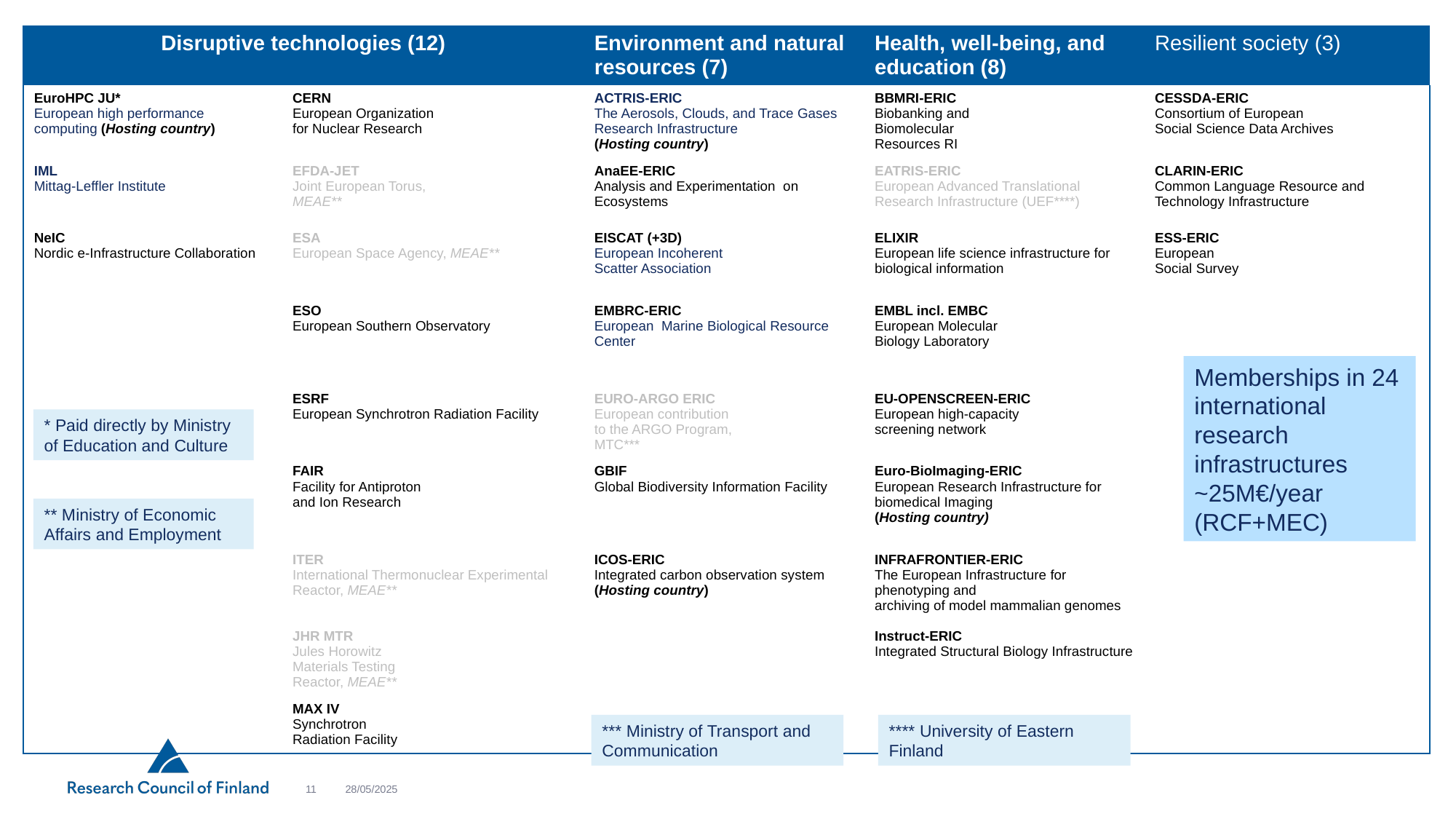

| Disruptive technologies (12) |  | Environment and natural resources (7) | Health, well-being, and education (8) | Resilient society (3) |
| --- | --- | --- | --- | --- |
| EuroHPC JU\* European high performance computing (Hosting country) | CERN European Organization for Nuclear Research | ACTRIS-ERIC The Aerosols, Clouds, and Trace Gases Research Infrastructure (Hosting country) | BBMRI-ERIC Biobanking and Biomolecular Resources RI | CESSDA-ERIC Consortium of European Social Science Data Archives |
| IML Mittag-Leffler Institute | EFDA-JET Joint European Torus, MEAE\*\* | AnaEE-ERIC Analysis and Experimentation on Ecosystems | EATRIS-ERIC European Advanced Translational Research Infrastructure (UEF\*\*\*\*) | CLARIN-ERIC Common Language Resource and Technology Infrastructure |
| NeIC Nordic e-Infrastructure Collaboration | ESA European Space Agency, MEAE\*\* | EISCAT (+3D) European Incoherent Scatter Association | ELIXIR European life science infrastructure for biological information | ESS-ERIC European Social Survey |
|  | ESO European Southern Observatory | EMBRC-ERIC European Marine Biological Resource Center | EMBL incl. EMBC European Molecular Biology Laboratory |  |
|  | ESRF European Synchrotron Radiation Facility | EURO-ARGO ERIC European contribution to the ARGO Program, MTC\*\*\* | EU-OPENSCREEN-ERIC European high-capacity screening network |  |
|  | FAIR Facility for Antiproton and Ion Research | GBIF Global Biodiversity Information Facility | Euro-BioImaging-ERIC European Research Infrastructure for biomedical Imaging (Hosting country) |  |
|  | ITER International Thermonuclear Experimental Reactor, MEAE\*\* | ICOS-ERIC Integrated carbon observation system (Hosting country) | INFRAFRONTIER-ERIC The European Infrastructure for phenotyping and archiving of model mammalian genomes |  |
|  | JHR MTR Jules Horowitz Materials Testing Reactor, MEAE\*\* |  | Instruct-ERIC Integrated Structural Biology Infrastructure |  |
|  | MAX IV Synchrotron Radiation Facility |  |  |  |
Memberships in 24 international research infrastructures ~25M€/year (RCF+MEC)
* Paid directly by Ministry of Education and Culture
** Ministry of Economic Affairs and Employment
*** Ministry of Transport and Communication
**** University of Eastern Finland

11
28/05/2025